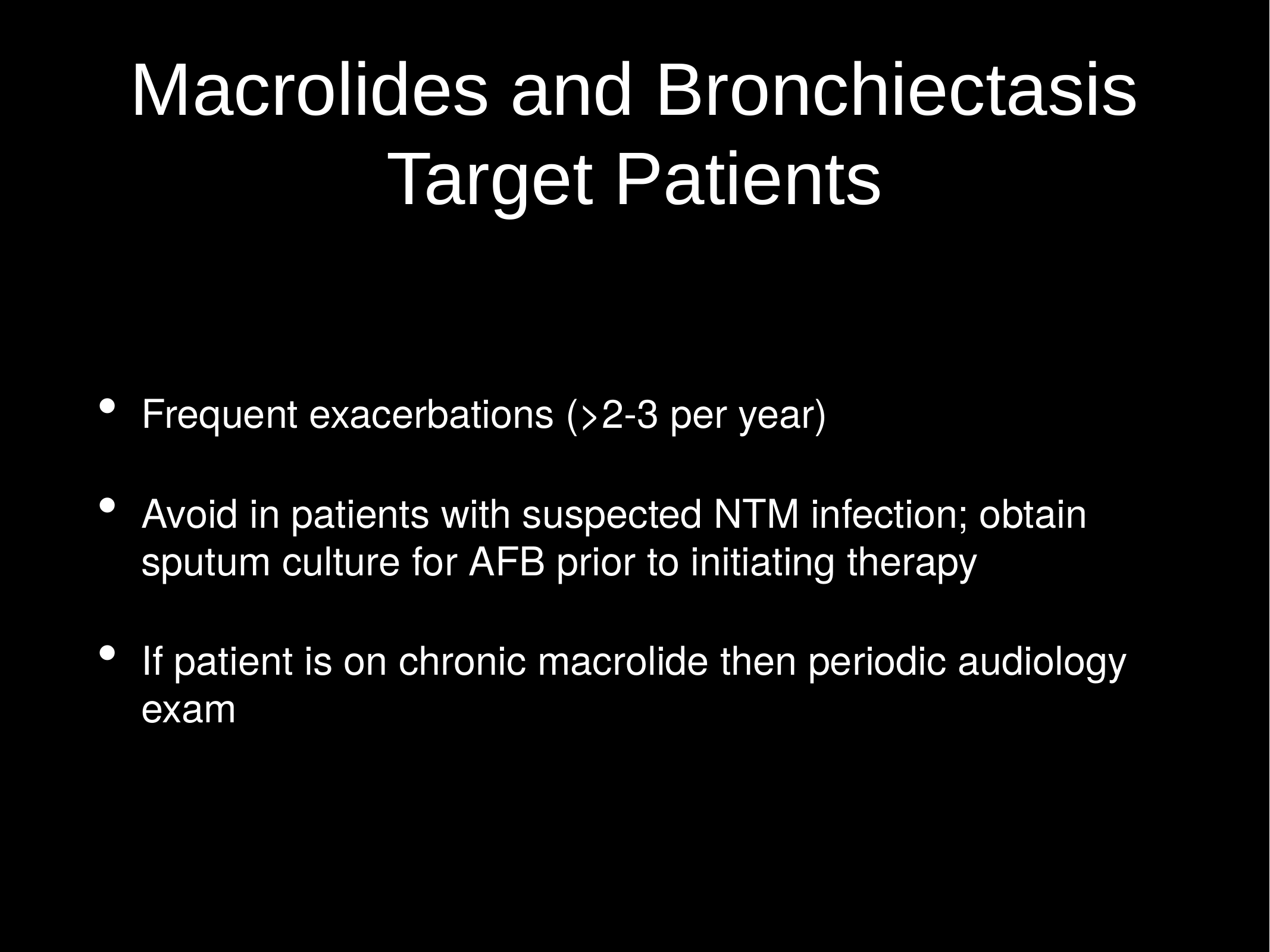

# Macrolides and Bronchiectasis
Target Patients
Frequent exacerbations (>2-3 per year)
Avoid in patients with suspected NTM infection; obtain sputum culture for AFB prior to initiating therapy
If patient is on chronic macrolide then periodic audiology exam